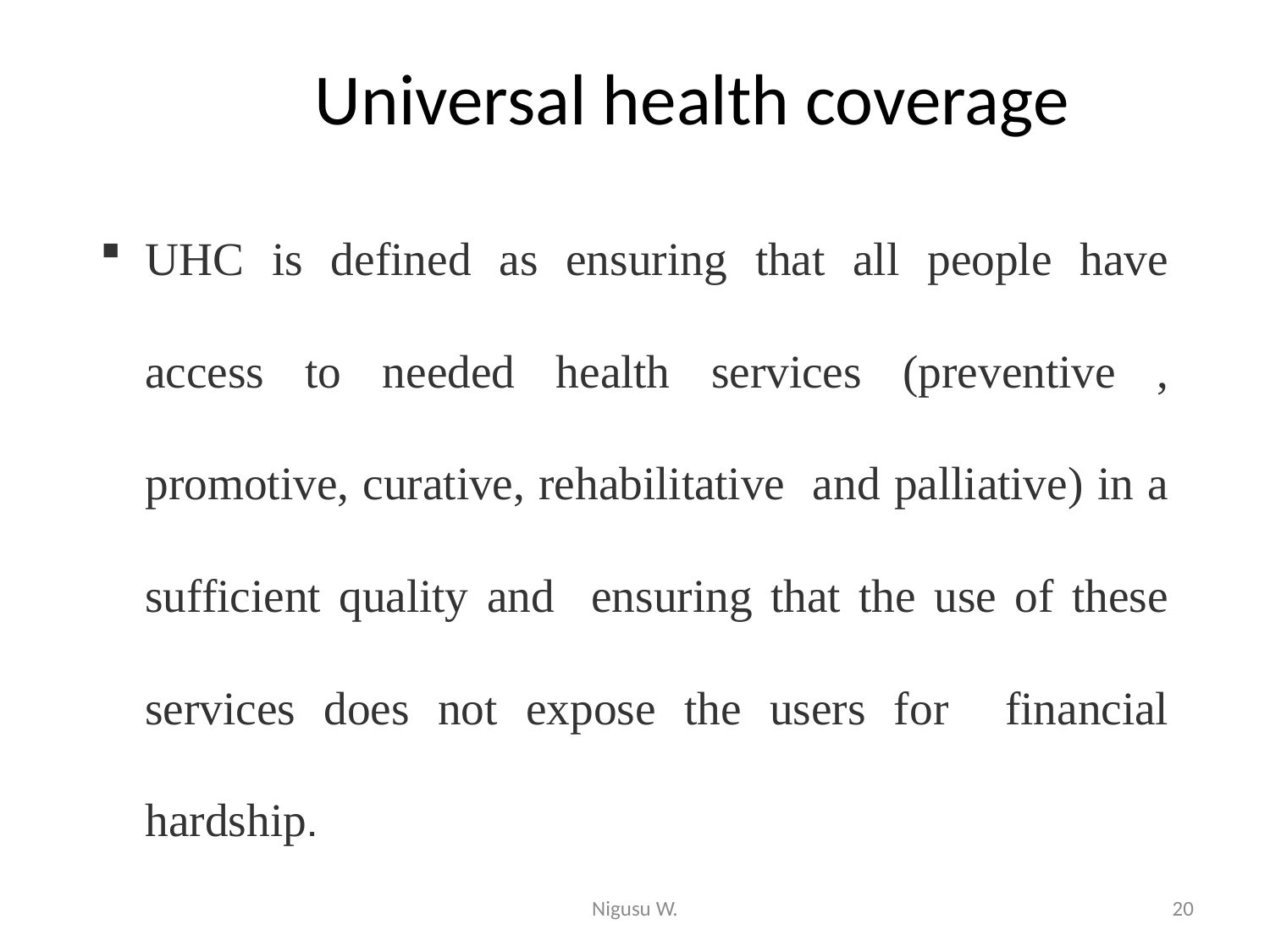

# Universal health coverage
UHC is defined as ensuring that all people have access to needed health services (preventive , promotive, curative, rehabilitative  and palliative) in a sufficient quality and  ensuring that the use of these services does not expose the users for  financial hardship.
Nigusu W.
20